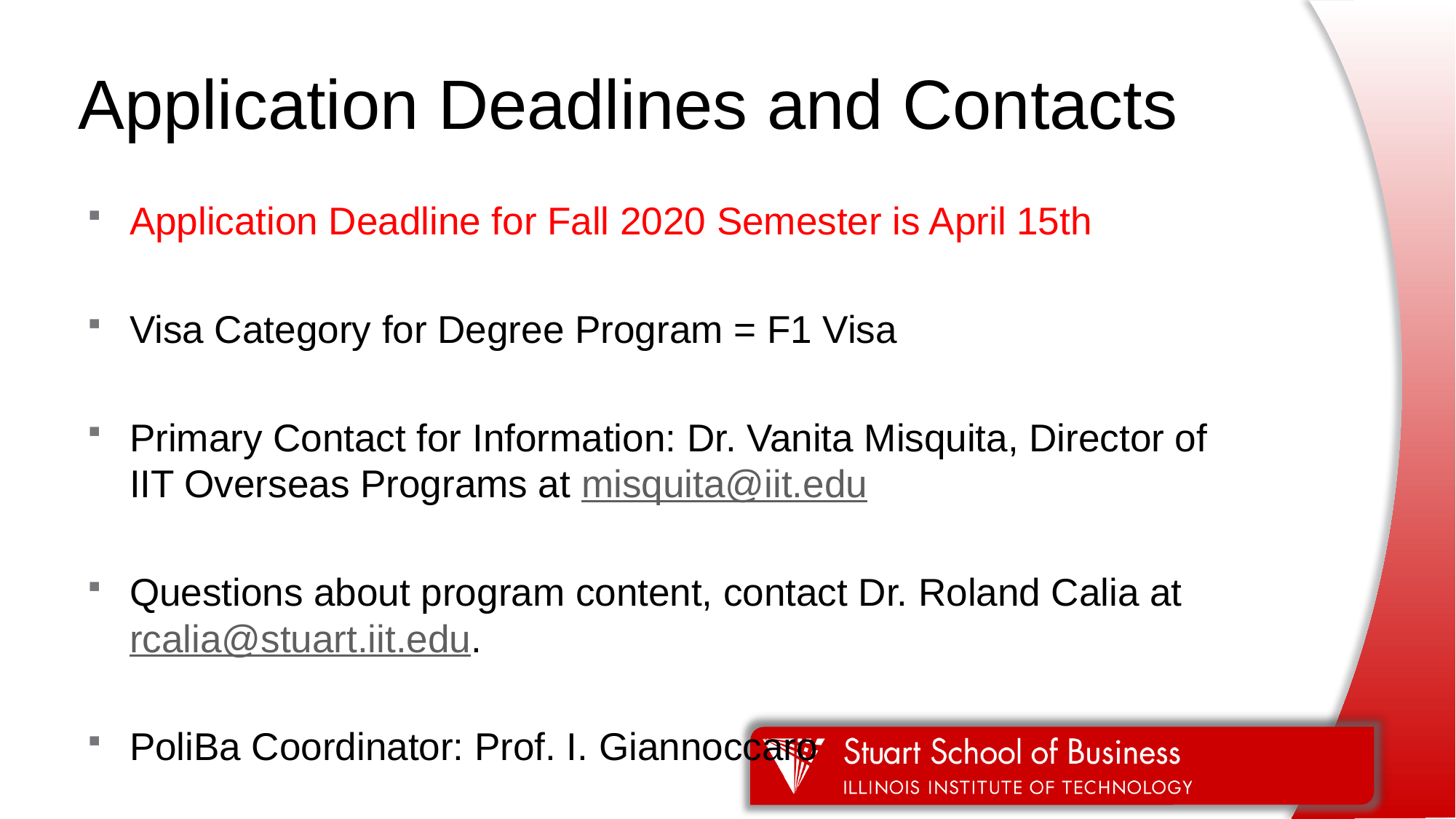

# Application Deadlines and Contacts
Application Deadline for Fall 2020 Semester is April 15th

Visa Category for Degree Program = F1 Visa

Primary Contact for Information: Dr. Vanita Misquita, Director of IIT Overseas Programs at misquita@iit.edu

Questions about program content, contact Dr. Roland Calia at rcalia@stuart.iit.edu.

PoliBa Coordinator: Prof. I. Giannoccaro